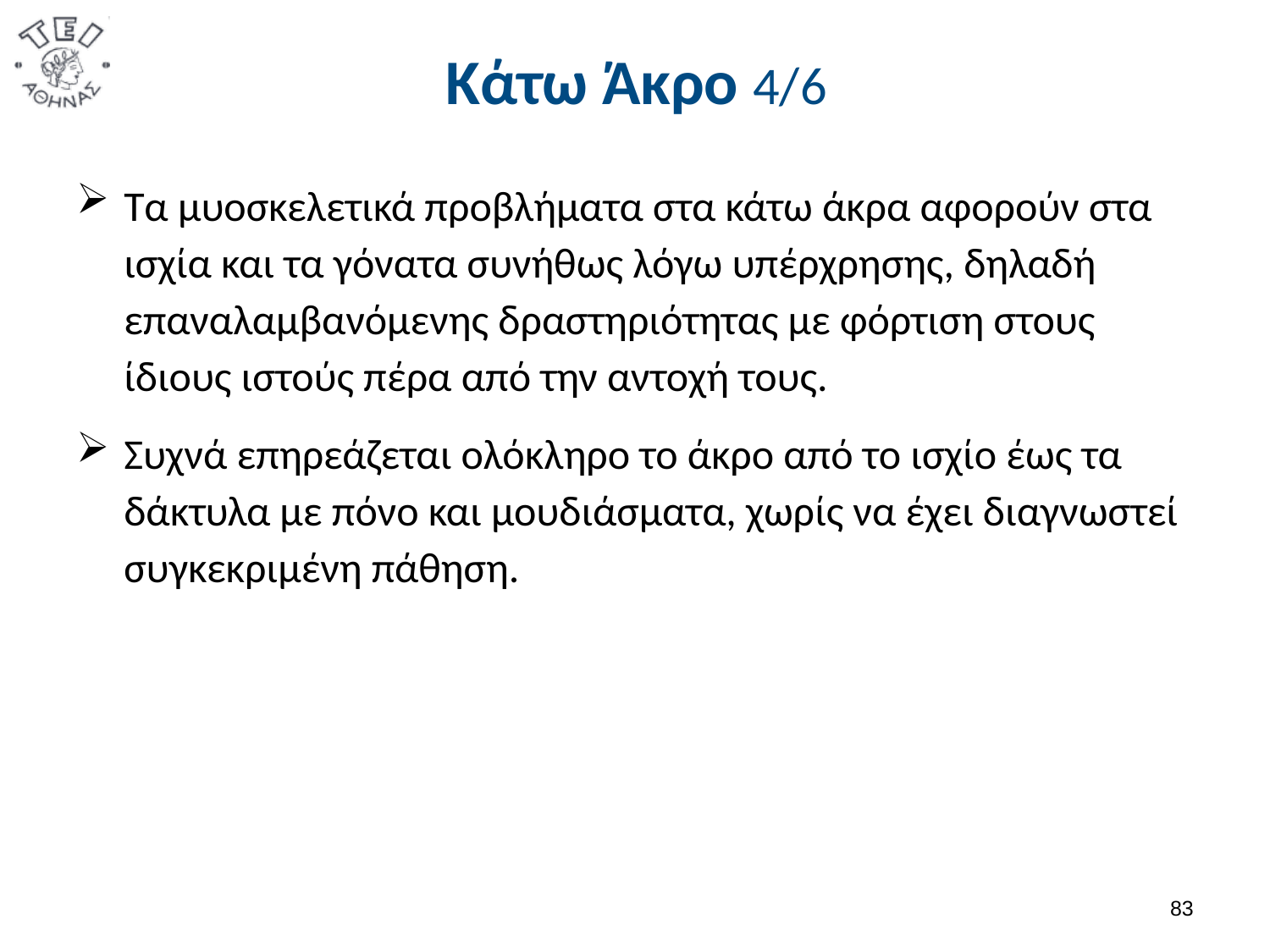

# Κάτω Άκρο 4/6
Τα μυοσκελετικά προβλήματα στα κάτω άκρα αφορούν στα ισχία και τα γόνατα συνήθως λόγω υπέρχρησης, δηλαδή επαναλαμβανόμενης δραστηριότητας με φόρτιση στους ίδιους ιστούς πέρα από την αντοχή τους.
Συχνά επηρεάζεται ολόκληρο το άκρο από το ισχίο έως τα δάκτυλα με πόνο και μουδιάσματα, χωρίς να έχει διαγνωστεί συγκεκριμένη πάθηση.

83